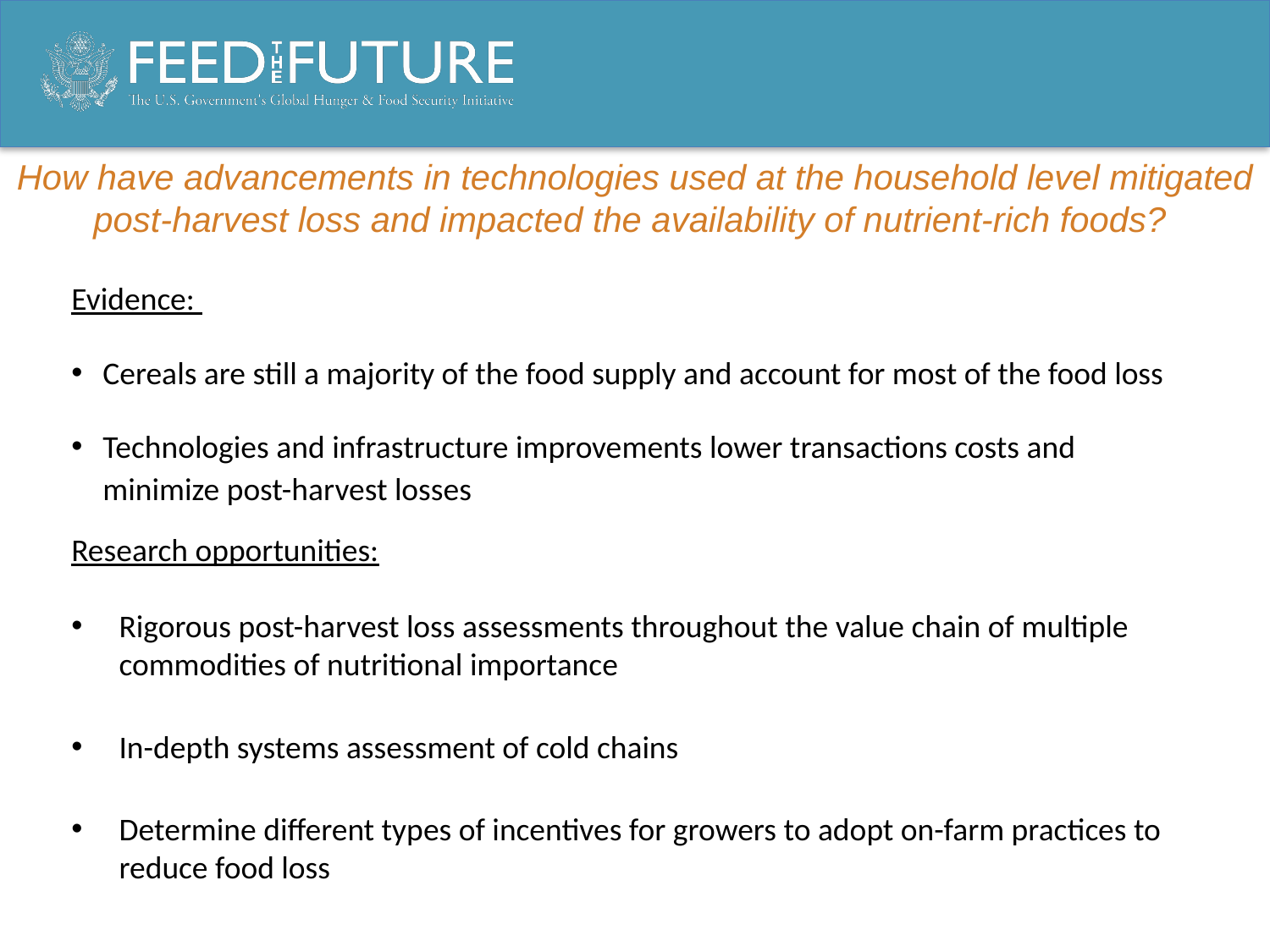

# How have advancements in technologies used at the household level mitigated post-harvest loss and impacted the availability of nutrient-rich foods?
Evidence:
Cereals are still a majority of the food supply and account for most of the food loss
Technologies and infrastructure improvements lower transactions costs and minimize post-harvest losses

Research opportunities:

Rigorous post-harvest loss assessments throughout the value chain of multiple commodities of nutritional importance

In-depth systems assessment of cold chains

Determine different types of incentives for growers to adopt on-farm practices to reduce food loss